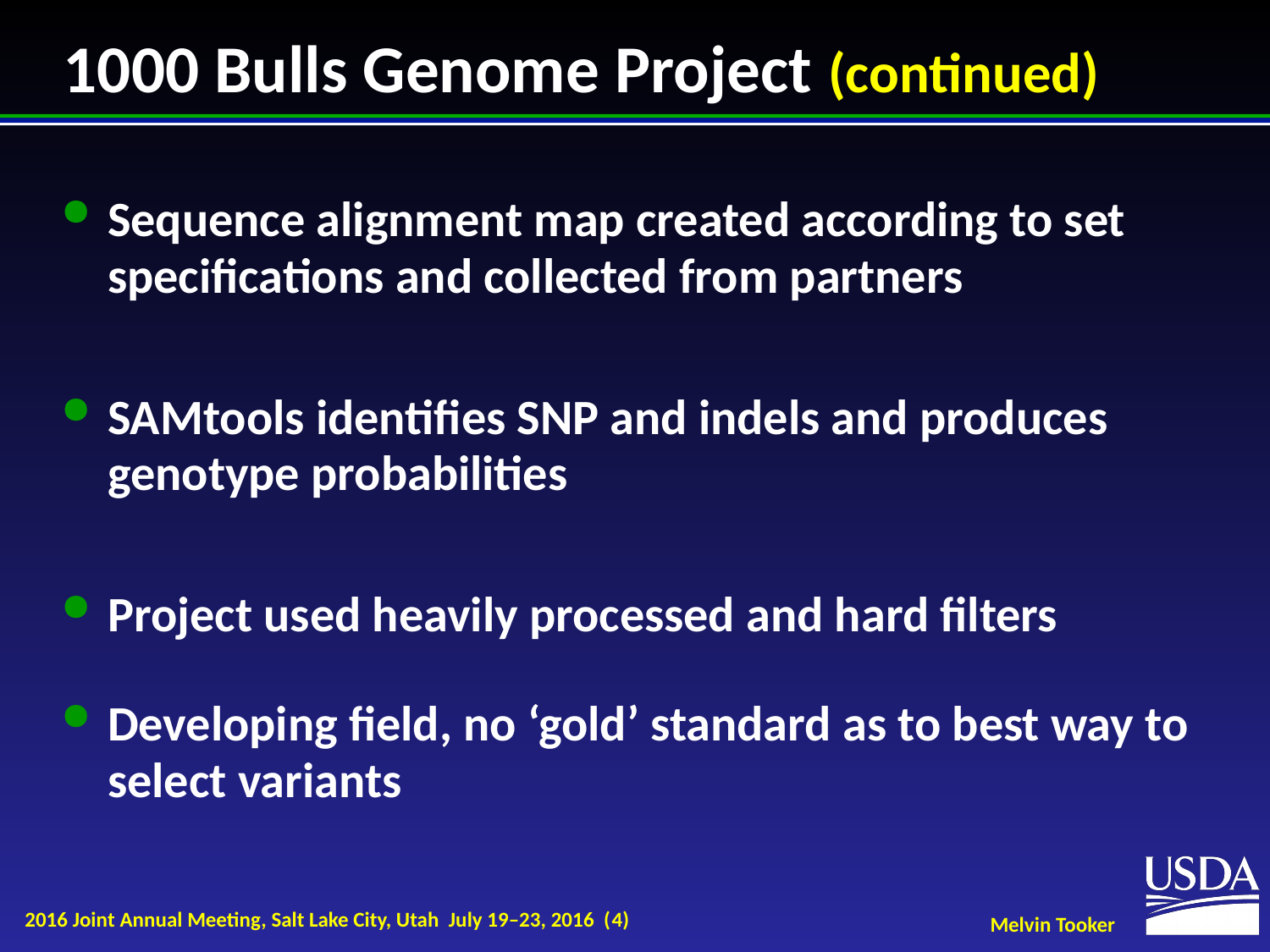

# 1000 Bulls Genome Project (continued)
Sequence alignment map created according to set specifications and collected from partners
SAMtools identifies SNP and indels and produces genotype probabilities
Project used heavily processed and hard filters
Developing field, no ‘gold’ standard as to best way to select variants